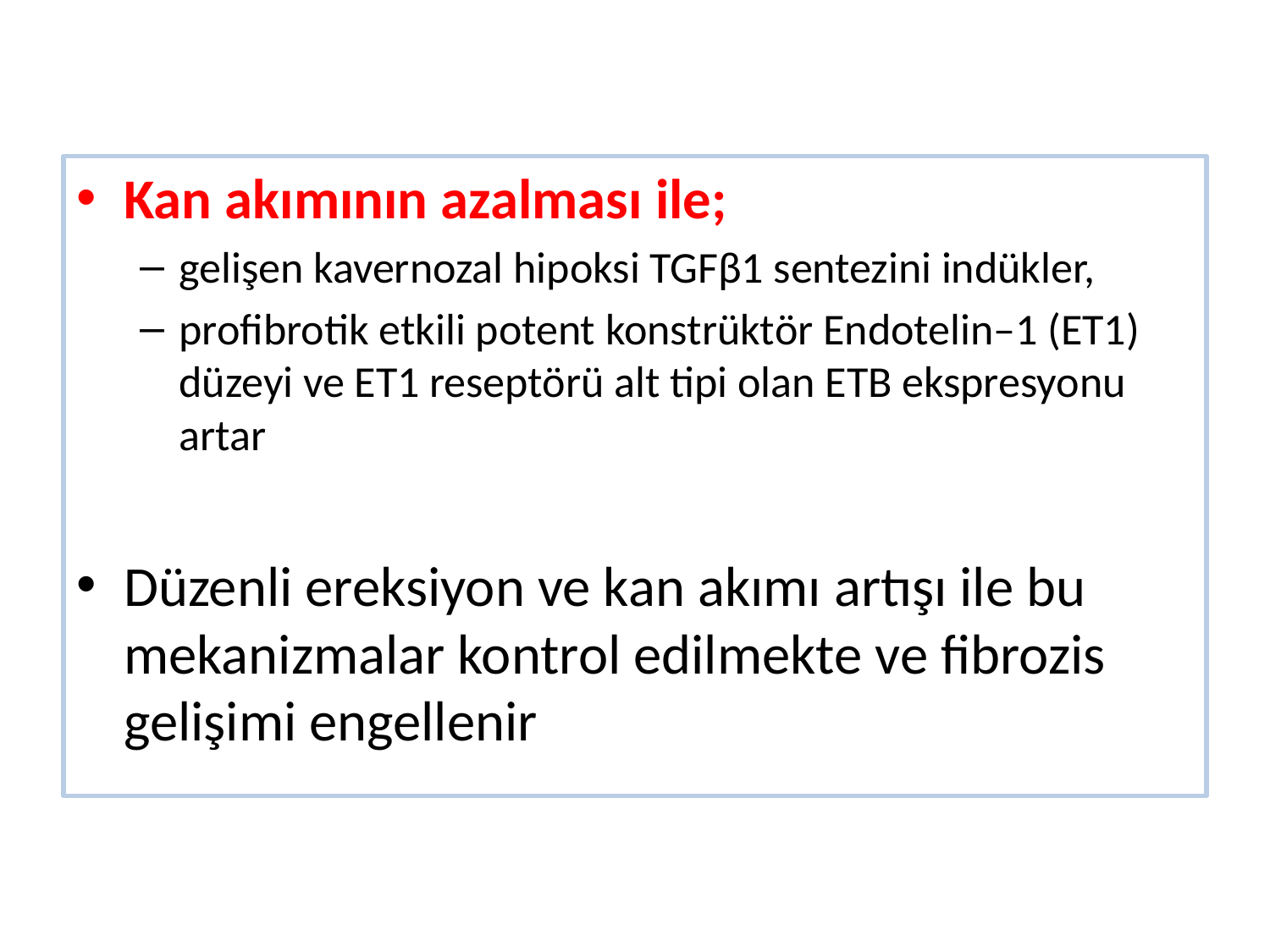

Kan akımının azalması ile;
gelişen kavernozal hipoksi TGFβ1 sentezini indükler,
profibrotik etkili potent konstrüktör Endotelin–1 (ET1) düzeyi ve ET1 reseptörü alt tipi olan ETB ekspresyonu artar

Düzenli ereksiyon ve kan akımı artışı ile bu mekanizmalar kontrol edilmekte ve fibrozis gelişimi engellenir